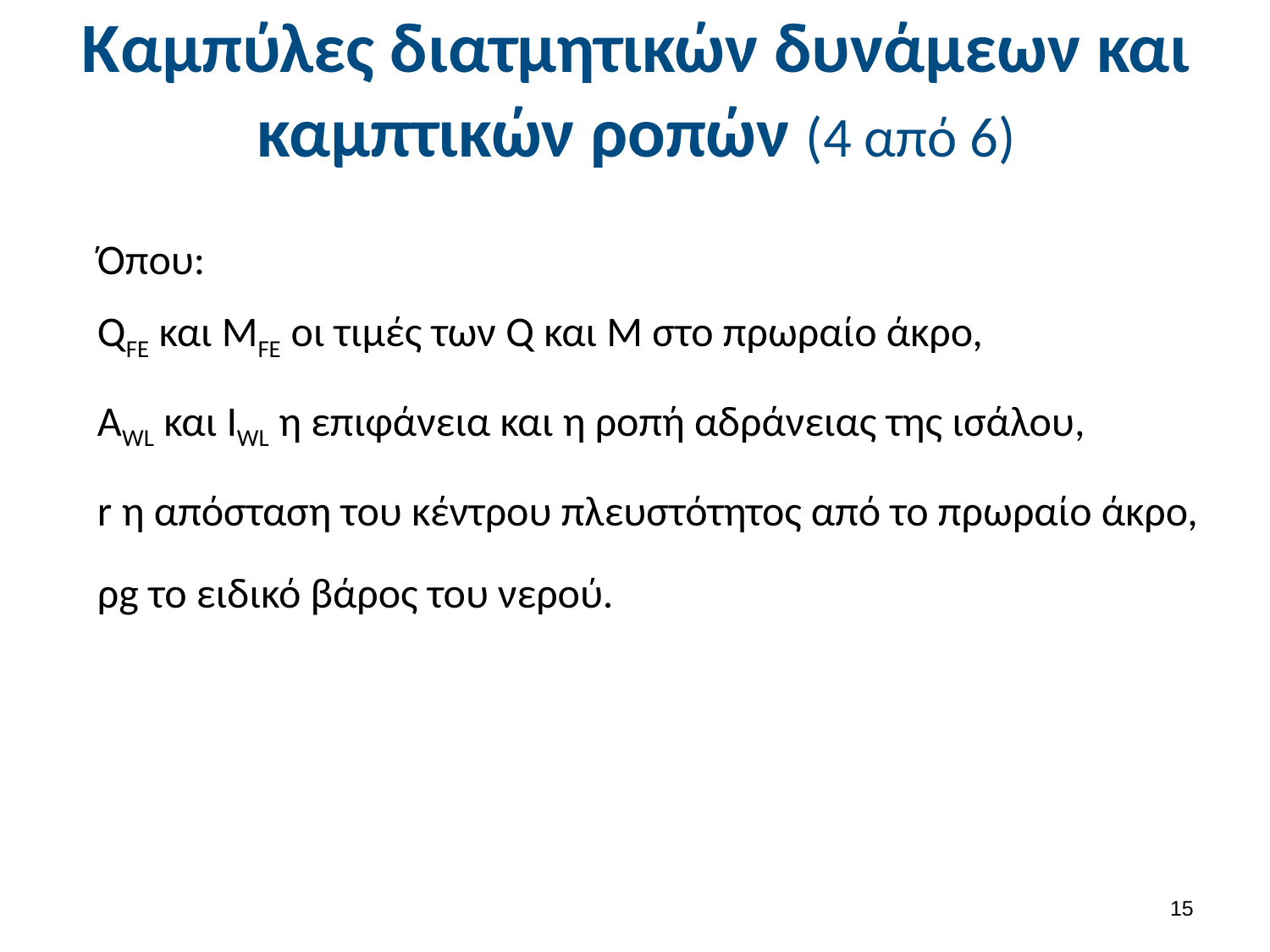

# Καμπύλες διατμητικών δυνάμεων και καμπτικών ροπών (4 από 6)
Όπου:
QFE και MFE οι τιμές των Q και M στο πρωραίο άκρο,
ΑWL και IWL η επιφάνεια και η ροπή αδράνειας της ισάλου,
r η απόσταση του κέντρου πλευστότητος από το πρωραίο άκρο,
ρg το ειδικό βάρος του νερού.

15